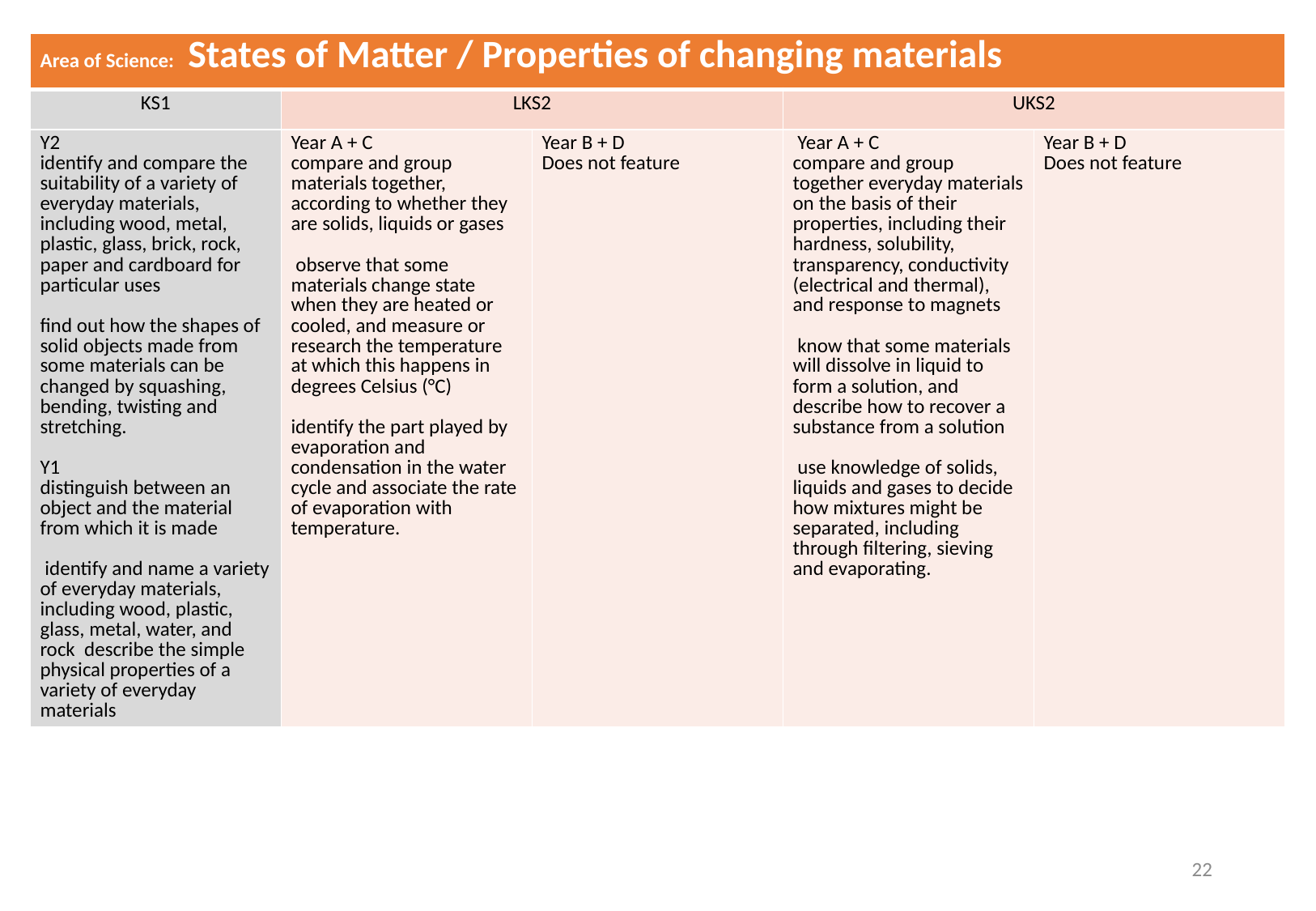

| Area of Science: States of Matter / Properties of changing materials |  |  |  |  |
| --- | --- | --- | --- | --- |
| KS1 | LKS2 |  | UKS2 |  |
| Y2 identify and compare the suitability of a variety of everyday materials, including wood, metal, plastic, glass, brick, rock, paper and cardboard for particular uses find out how the shapes of solid objects made from some materials can be changed by squashing, bending, twisting and stretching. Y1 distinguish between an object and the material from which it is made identify and name a variety of everyday materials, including wood, plastic, glass, metal, water, and rock describe the simple physical properties of a variety of everyday materials | Year A + C compare and group materials together, according to whether they are solids, liquids or gases observe that some materials change state when they are heated or cooled, and measure or research the temperature at which this happens in degrees Celsius (°C) identify the part played by evaporation and condensation in the water cycle and associate the rate of evaporation with temperature. | Year B + D Does not feature | Year A + C compare and group together everyday materials on the basis of their properties, including their hardness, solubility, transparency, conductivity (electrical and thermal), and response to magnets know that some materials will dissolve in liquid to form a solution, and describe how to recover a substance from a solution use knowledge of solids, liquids and gases to decide how mixtures might be separated, including through filtering, sieving and evaporating. | Year B + D Does not feature |
22